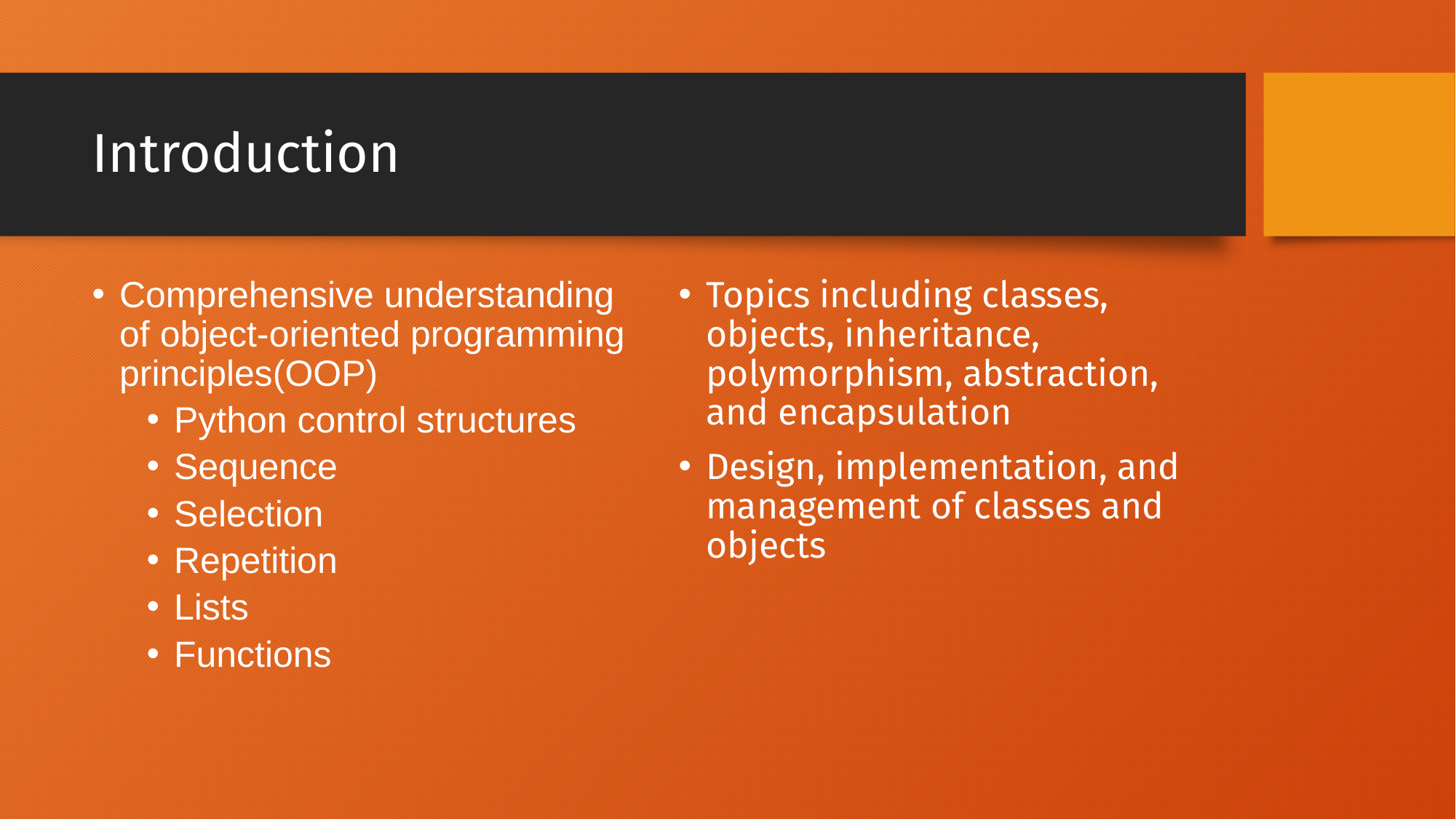

# Introduction
Comprehensive understanding of object-oriented programming principles(OOP)
Python control structures
Sequence
Selection
Repetition
Lists
Functions
Topics including classes, objects, inheritance, polymorphism, abstraction, and encapsulation
Design, implementation, and management of classes and objects